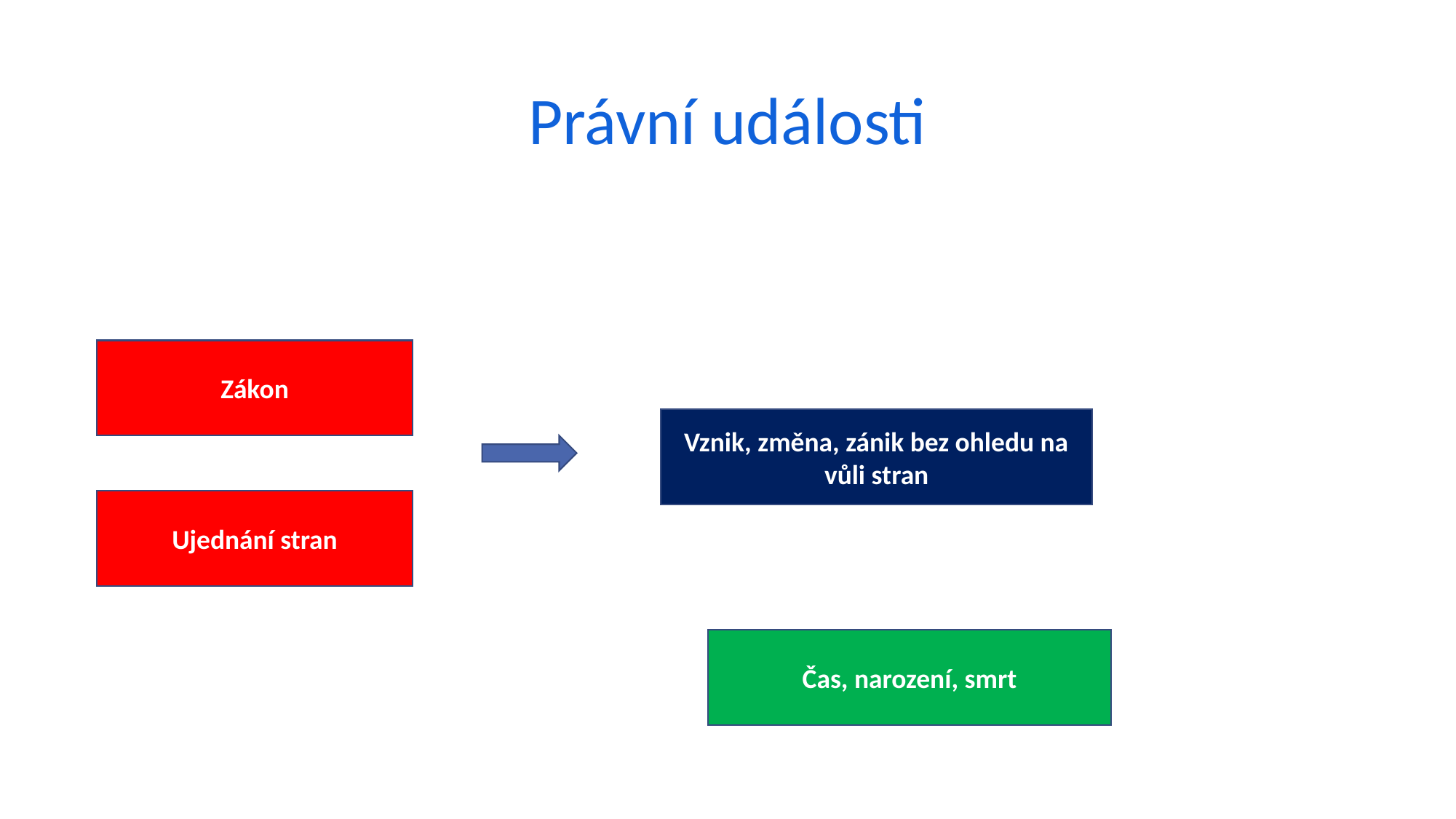

# Právní události
Zákon
Vznik, změna, zánik bez ohledu na vůli stran

Ujednání stran
Čas, narození, smrt